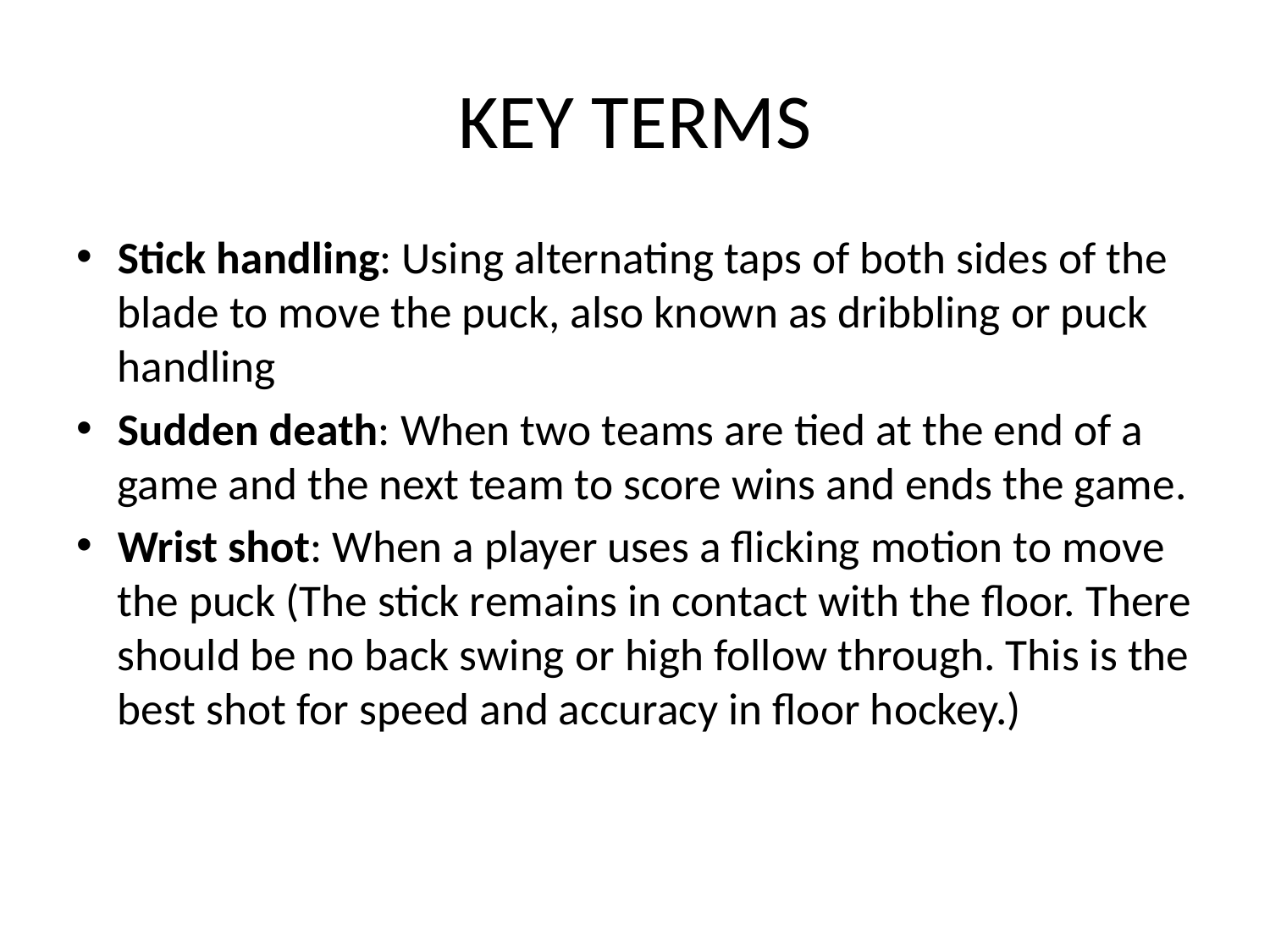

# KEY TERMS
Stick handling: Using alternating taps of both sides of the blade to move the puck, also known as dribbling or puck handling
Sudden death: When two teams are tied at the end of a game and the next team to score wins and ends the game.
Wrist shot: When a player uses a flicking motion to move the puck (The stick remains in contact with the floor. There should be no back swing or high follow through. This is the best shot for speed and accuracy in floor hockey.)